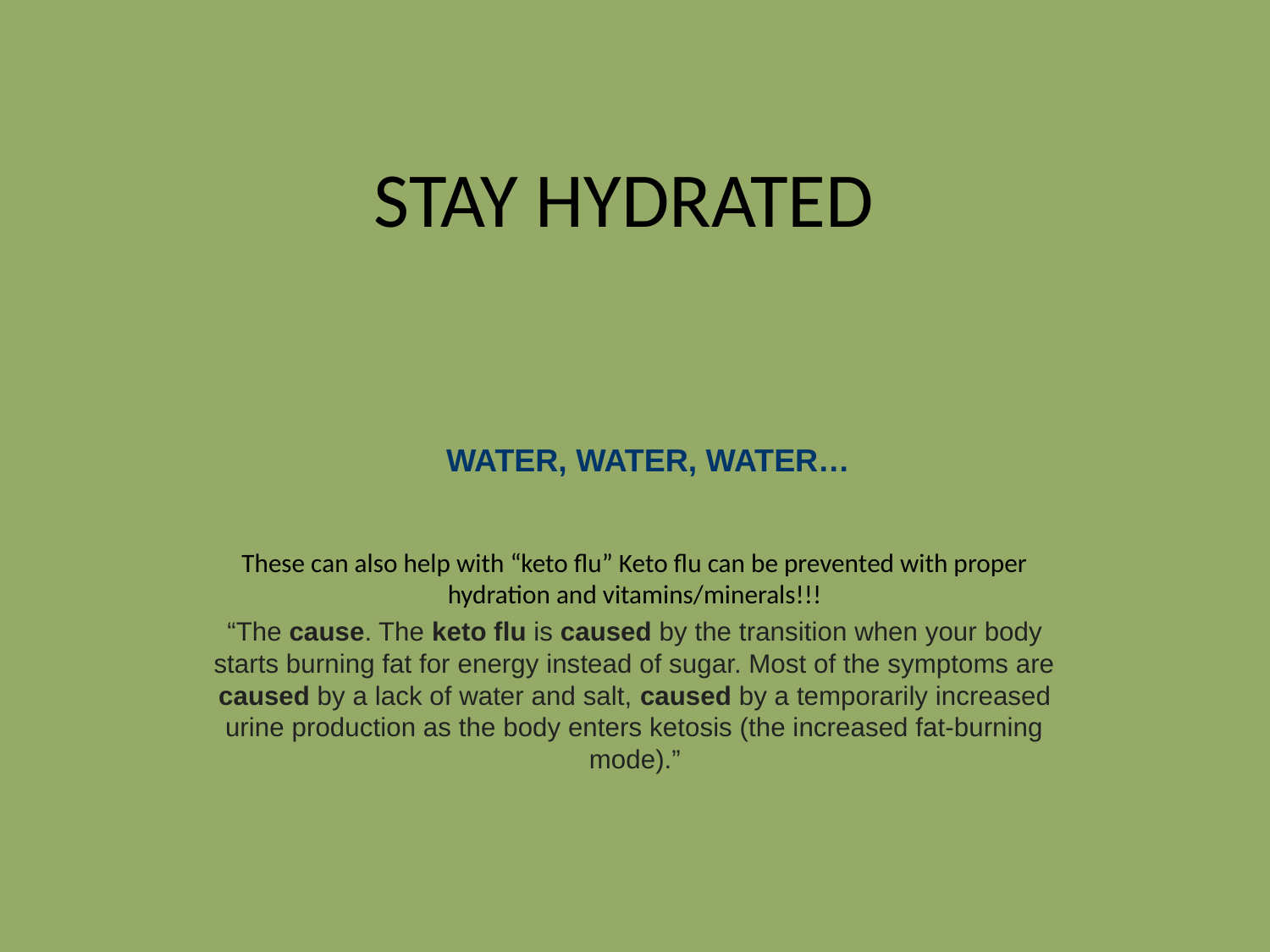

# STAY HYDRATED
WATER, WATER, WATER…
These can also help with “keto flu” Keto flu can be prevented with proper hydration and vitamins/minerals!!!
“The cause. The keto flu is caused by the transition when your body starts burning fat for energy instead of sugar. Most of the symptoms are caused by a lack of water and salt, caused by a temporarily increased urine production as the body enters ketosis (the increased fat-burning mode).”